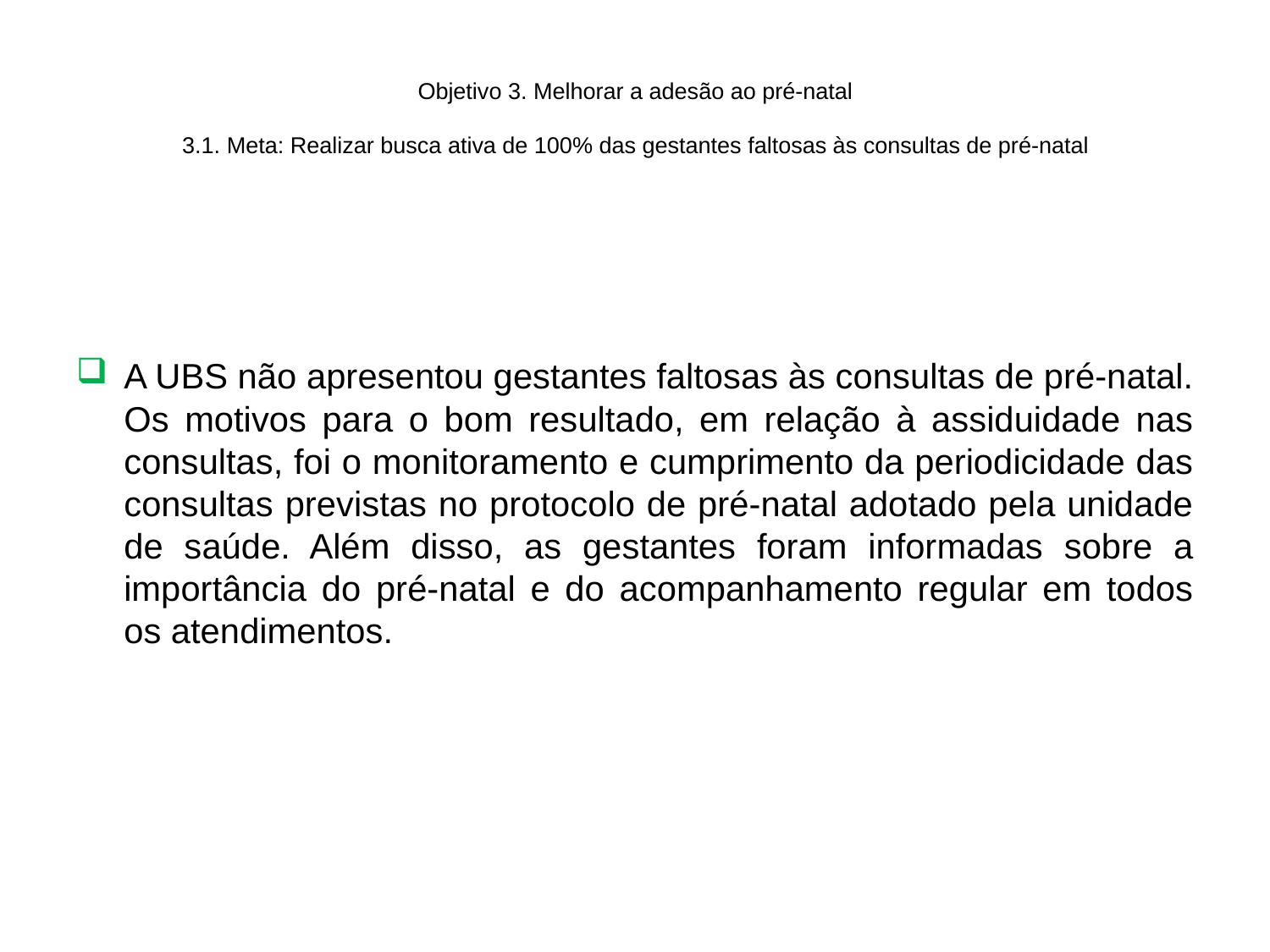

# Objetivo 3. Melhorar a adesão ao pré-natal 3.1. Meta: Realizar busca ativa de 100% das gestantes faltosas às consultas de pré-natal
A UBS não apresentou gestantes faltosas às consultas de pré-natal. Os motivos para o bom resultado, em relação à assiduidade nas consultas, foi o monitoramento e cumprimento da periodicidade das consultas previstas no protocolo de pré-natal adotado pela unidade de saúde. Além disso, as gestantes foram informadas sobre a importância do pré-natal e do acompanhamento regular em todos os atendimentos.